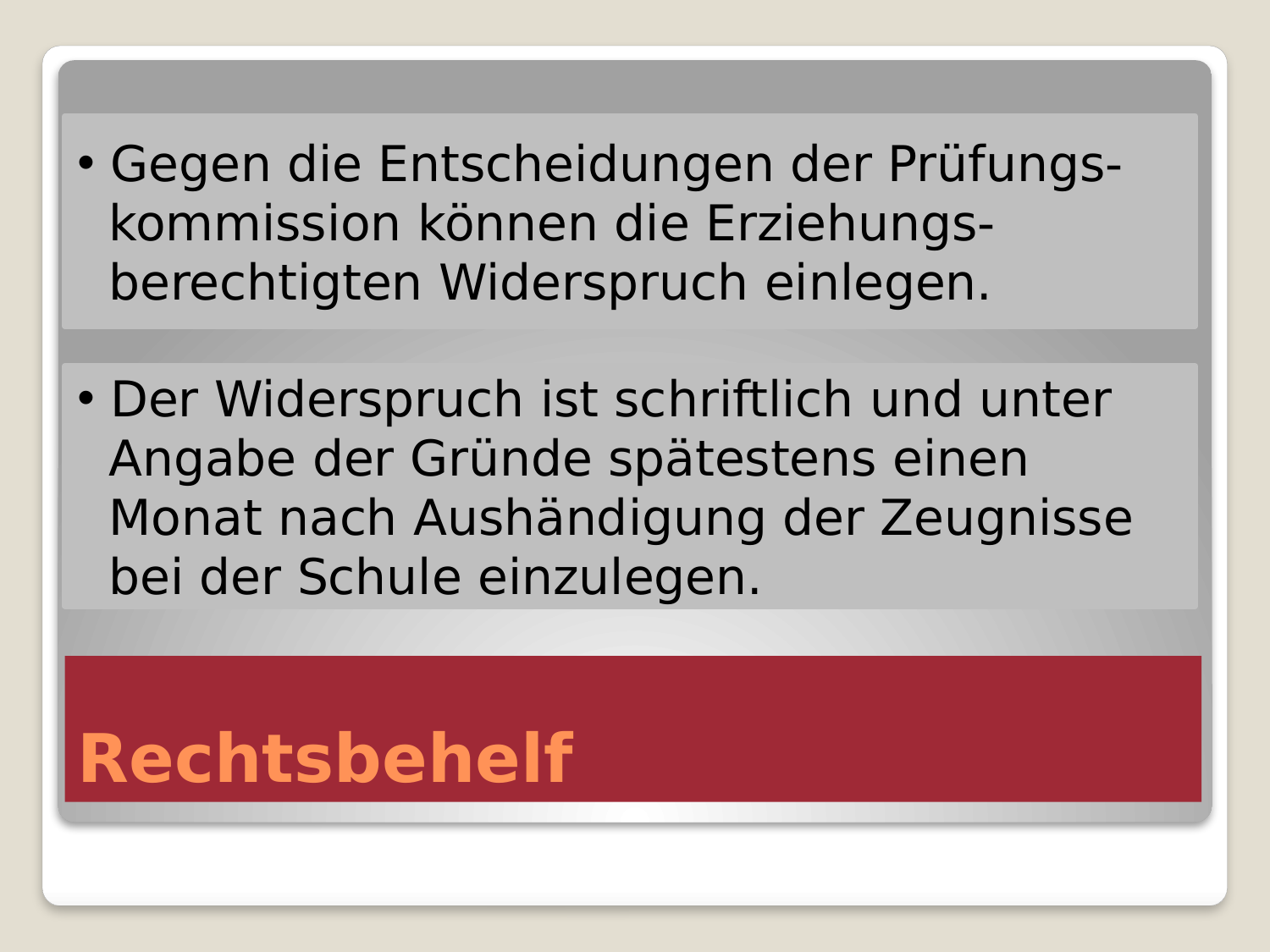

Gegen die Entscheidungen der Prüfungs-
  kommission können die Erziehungs-
  berechtigten Widerspruch einlegen.
 Der Widerspruch ist schriftlich und unter
  Angabe der Gründe spätestens einen
  Monat nach Aushändigung der Zeugnisse
  bei der Schule einzulegen.
# Rechtsbehelf